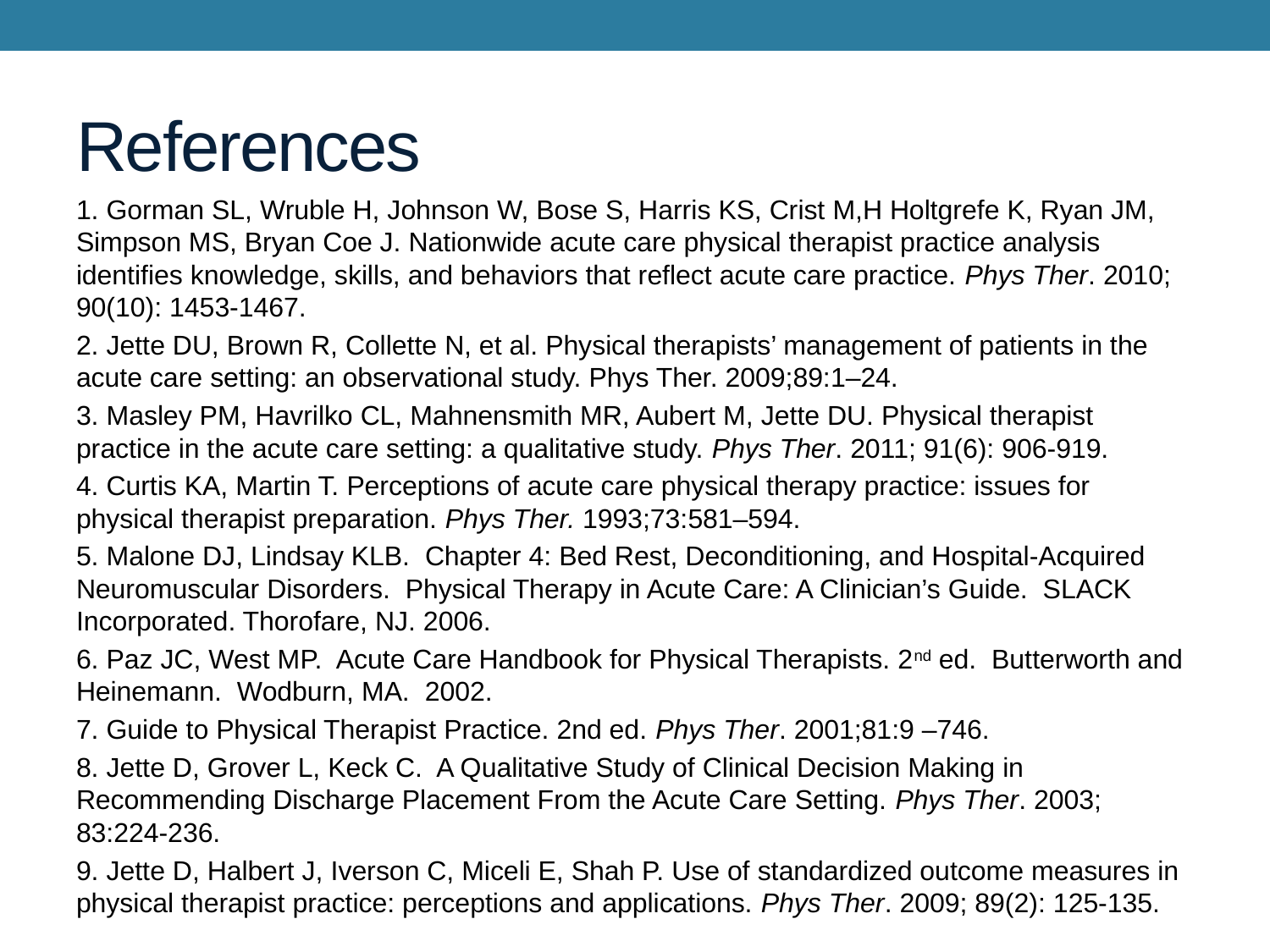

# References
1. Gorman SL, Wruble H, Johnson W, Bose S, Harris KS, Crist M,H Holtgrefe K, Ryan JM, Simpson MS, Bryan Coe J. Nationwide acute care physical therapist practice analysis identifies knowledge, skills, and behaviors that reflect acute care practice. Phys Ther. 2010; 90(10): 1453-1467.
2. Jette DU, Brown R, Collette N, et al. Physical therapists’ management of patients in the acute care setting: an observational study. Phys Ther. 2009;89:1–24.
3. Masley PM, Havrilko CL, Mahnensmith MR, Aubert M, Jette DU. Physical therapist practice in the acute care setting: a qualitative study. Phys Ther. 2011; 91(6): 906-919.
4. Curtis KA, Martin T. Perceptions of acute care physical therapy practice: issues for physical therapist preparation. Phys Ther. 1993;73:581–594.
5. Malone DJ, Lindsay KLB.  Chapter 4: Bed Rest, Deconditioning, and Hospital-Acquired Neuromuscular Disorders.  Physical Therapy in Acute Care: A Clinician’s Guide.  SLACK Incorporated. Thorofare, NJ. 2006.
6. Paz JC, West MP.  Acute Care Handbook for Physical Therapists. 2nd ed.  Butterworth and Heinemann.  Wodburn, MA.  2002.
7. Guide to Physical Therapist Practice. 2nd ed. Phys Ther. 2001;81:9 –746.
8. Jette D, Grover L, Keck C.  A Qualitative Study of Clinical Decision Making in Recommending Discharge Placement From the Acute Care Setting. Phys Ther. 2003; 83:224-236.
9. Jette D, Halbert J, Iverson C, Miceli E, Shah P. Use of standardized outcome measures in physical therapist practice: perceptions and applications. Phys Ther. 2009; 89(2): 125-135.